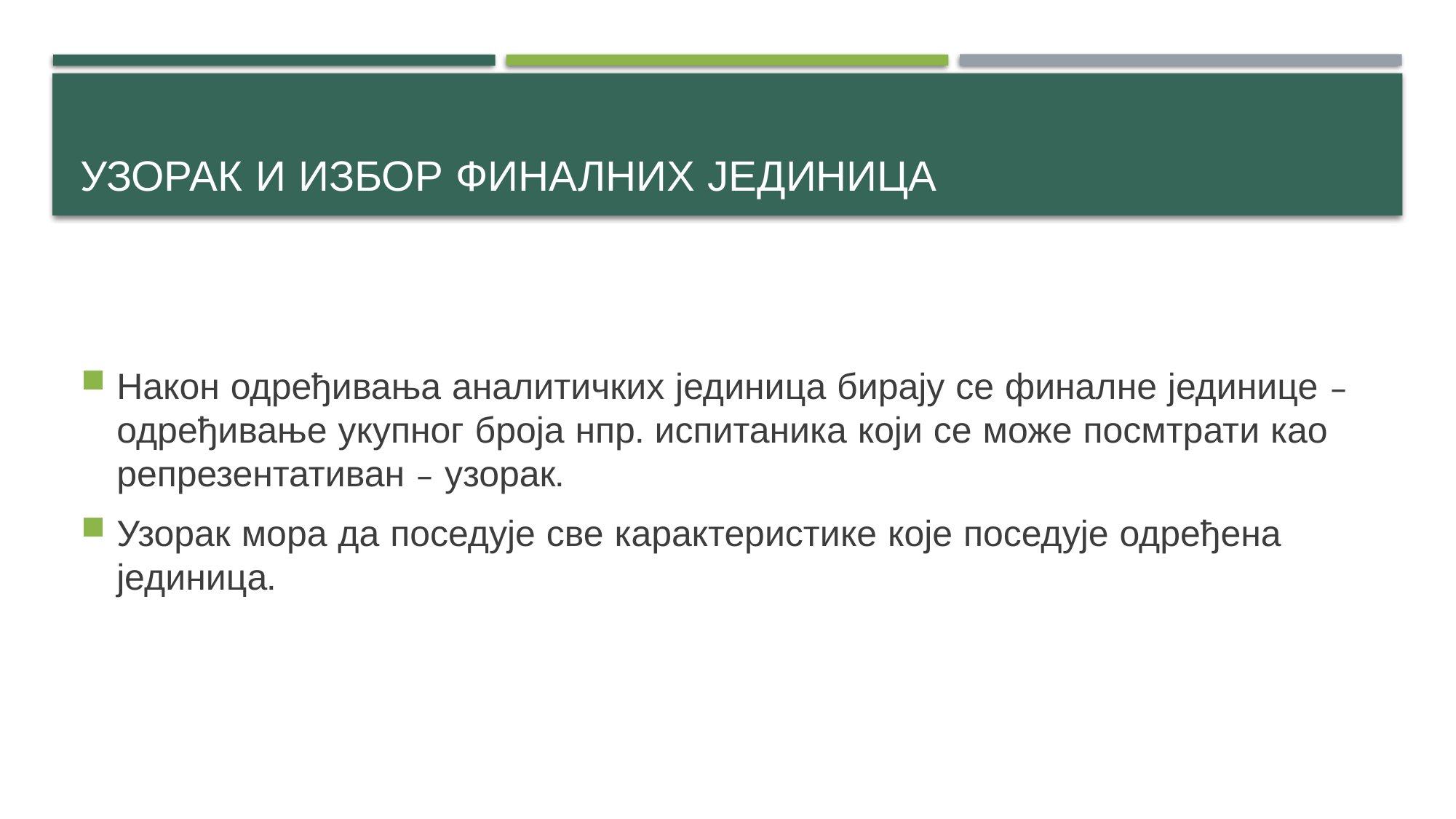

# Узорак и избор финалних јединица
Након одређивања аналитичких јединица бирају се финалне јединице – одређивање укупног броја нпр. испитаника који се може посмтрати као репрезентативан – узорак.
Узорак мора да поседује све карактеристике које поседује одређена јединица.